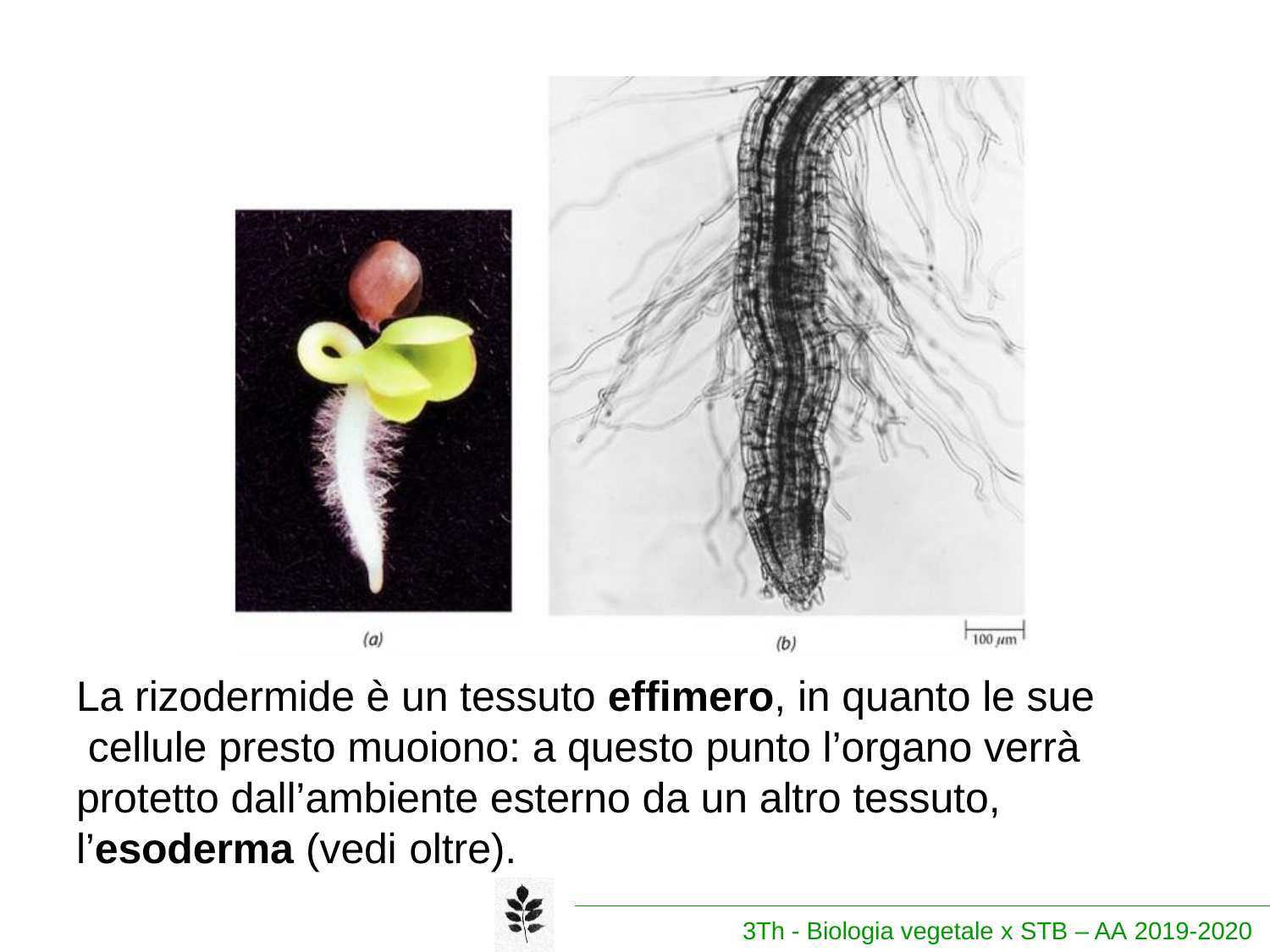

La rizodermide è un tessuto effimero, in quanto le sue  cellule presto muoiono: a questo punto l’organo verrà  protetto dall’ambiente esterno da un altro tessuto,  l’esoderma (vedi oltre).

3Th - Biologia vegetale x STB – AA 2019-2020